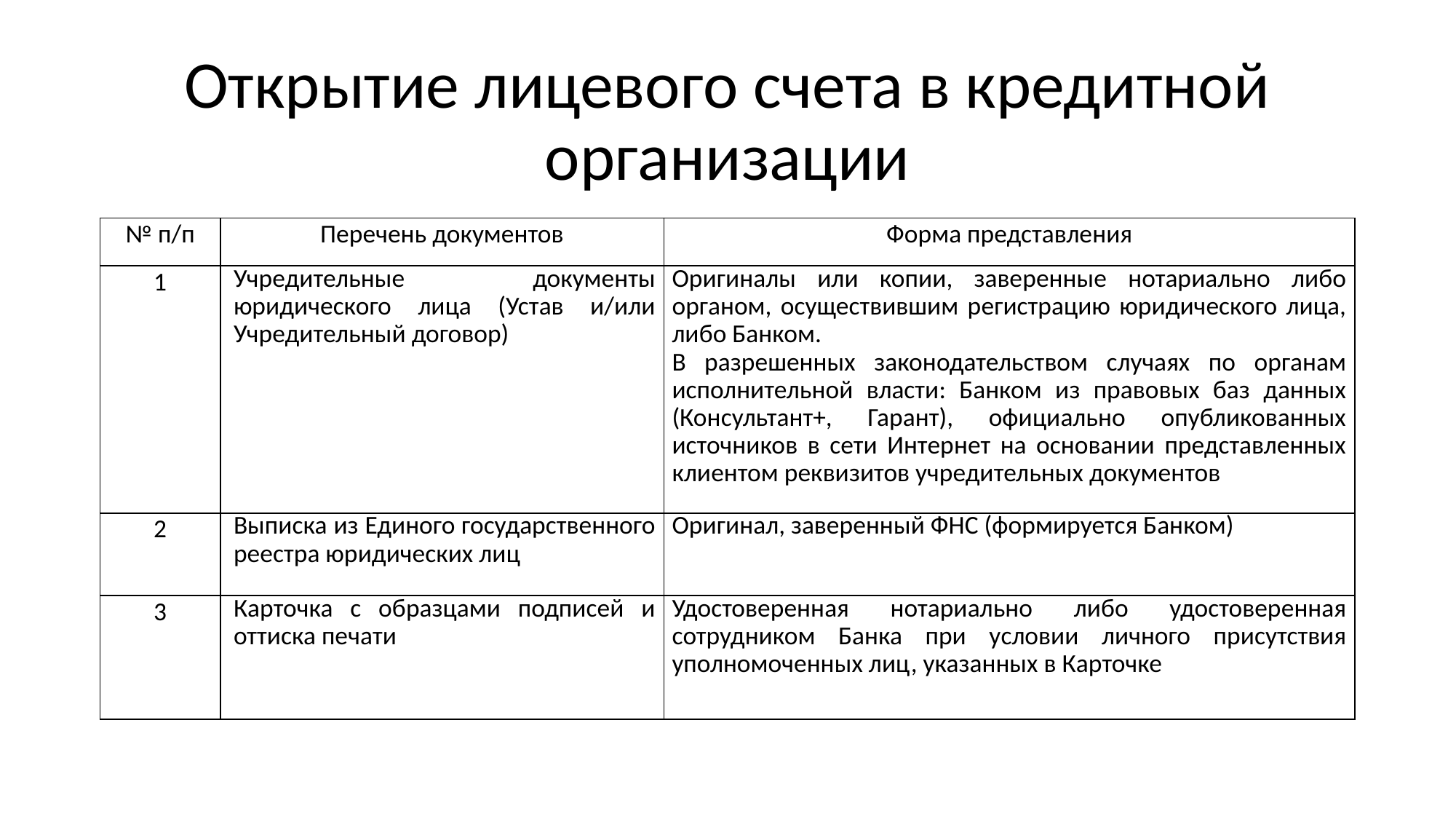

# Открытие лицевого счета в кредитной организации
| № п/п | Перечень документов | Форма представления |
| --- | --- | --- |
| 1 | Учредительные документы юридического лица (Устав и/или Учредительный договор) | Оригиналы или копии, заверенные нотариально либо органом, осуществившим регистрацию юридического лица, либо Банком. В разрешенных законодательством случаях по органам исполнительной власти: Банком из правовых баз данных (Консультант+, Гарант), официально опубликованных источников в сети Интернет на основании представленных клиентом реквизитов учредительных документов |
| 2 | Выписка из Единого государственного реестра юридических лиц | Оригинал, заверенный ФНС (формируется Банком) |
| 3 | Карточка с образцами подписей и оттиска печати | Удостоверенная нотариально либо удостоверенная сотрудником Банка при условии личного присутствия уполномоченных лиц, указанных в Карточке |